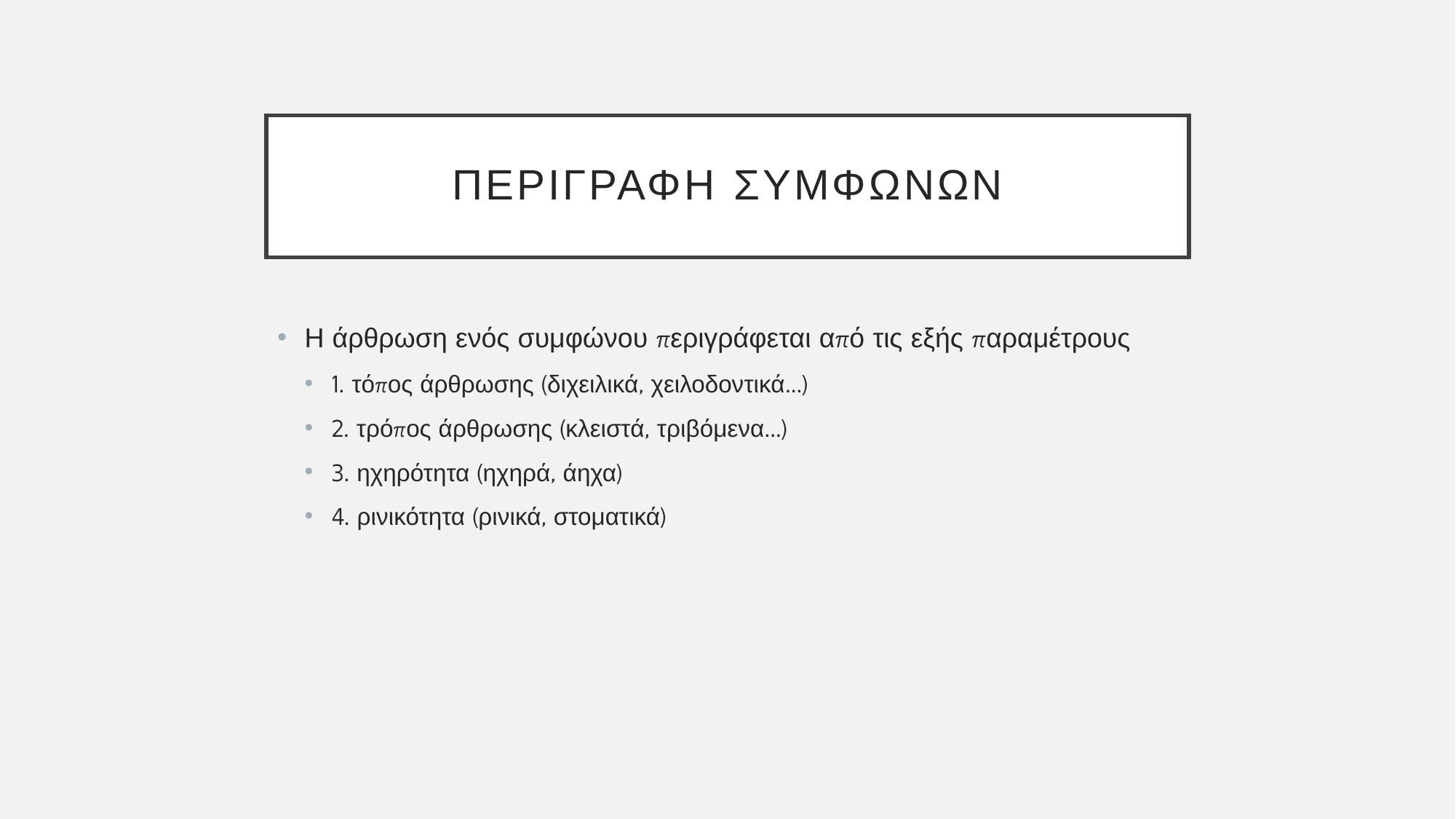

# Περιγραφη συμφωνων
Η άρθρωση ενός συμφώνου περιγράφεται από τις εξής παραμέτρους
1. τόπος άρθρωσης (διχειλικά, χειλοδοντικά…)
2. τρόπος άρθρωσης (κλειστά, τριβόμενα…)
3. ηχηρότητα (ηχηρά, άηχα)
4. ρινικότητα (ρινικά, στοματικά)